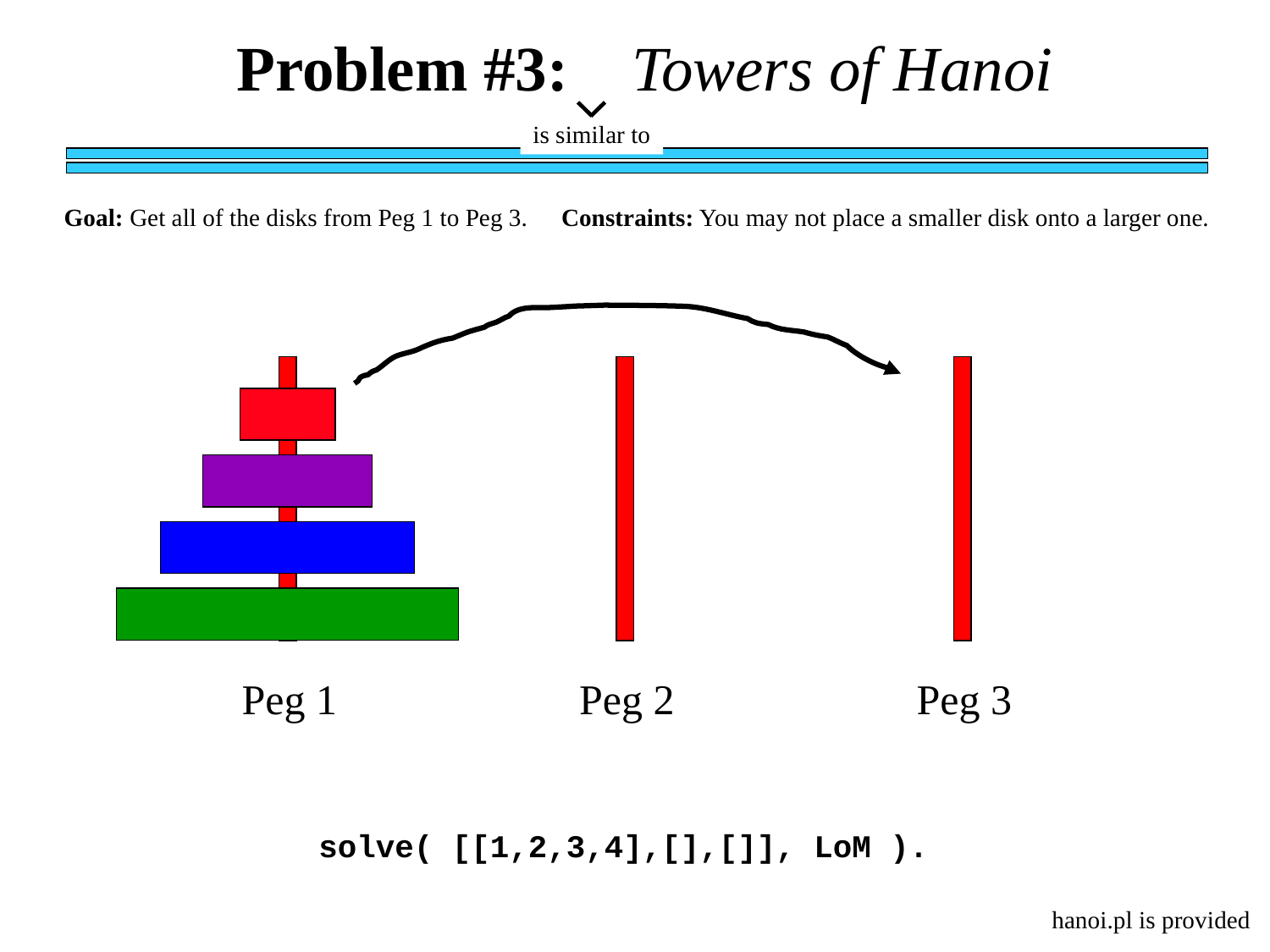

Problem #3:    Towers of Hanoi
is similar to

Goal: Get all of the disks from Peg 1 to Peg 3.
Constraints: You may not place a smaller disk onto a larger one.

Peg 1
Peg 2
Peg 3
solve( [[1,2,3,4],[],[]], LoM ).
hanoi.pl is provided